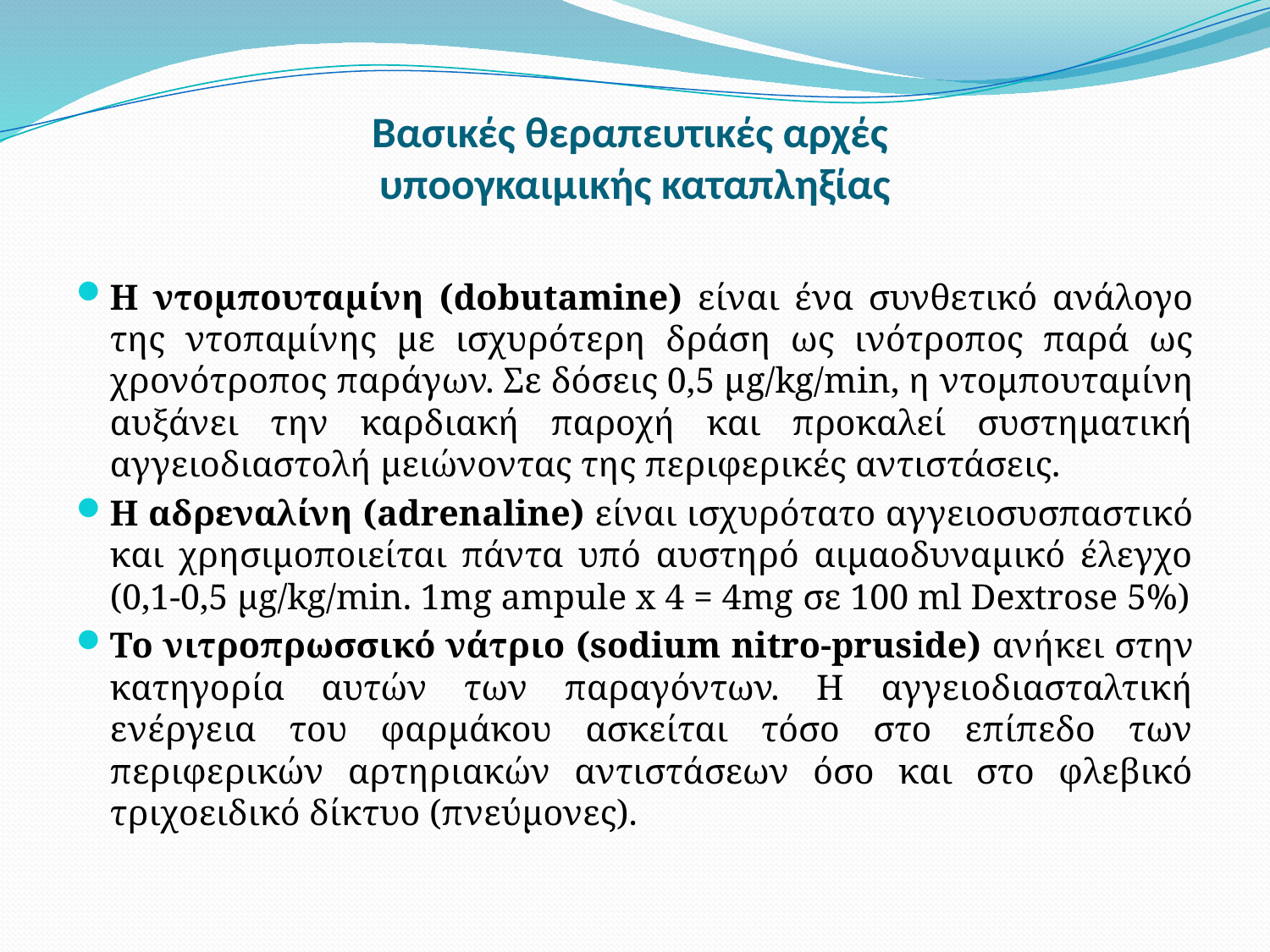

# Βασικές θεραπευτικές αρχές υποογκαιμικής καταπληξίας
Η ντομπουταμίνη (dobutamine) είναι ένα συνθετικό ανάλογο της ντοπαμίνης με ισχυρότερη δράση ως ινότροπος παρά ως χρονότροπος παράγων. Σε δόσεις 0,5 μg/kg/min, η ντομπουταμίνη αυξάνει την καρδιακή παροχή και προκαλεί συστηματική αγγειοδιαστολή μειώνοντας της περιφερικές αντιστάσεις.
Η αδρεναλίνη (adrenaline) είναι ισχυρότατο αγγειοσυσπαστικό και χρησιμοποιείται πάντα υπό αυστηρό αιμαοδυναμικό έλεγχο (0,1-0,5 μg/kg/min. 1mg ampule x 4 = 4mg σε 100 ml Dextrose 5%)
Το νιτροπρωσσικό νάτριο (sodium nitro-pruside) ανήκει στην κατηγορία αυτών των παραγόντων. Η αγγειοδιασταλτική ενέργεια του φαρμάκου ασκείται τόσο στο επίπεδο των περιφερικών αρτηριακών αντιστάσεων όσο και στο φλεβικό τριχοειδικό δίκτυο (πνεύμονες).